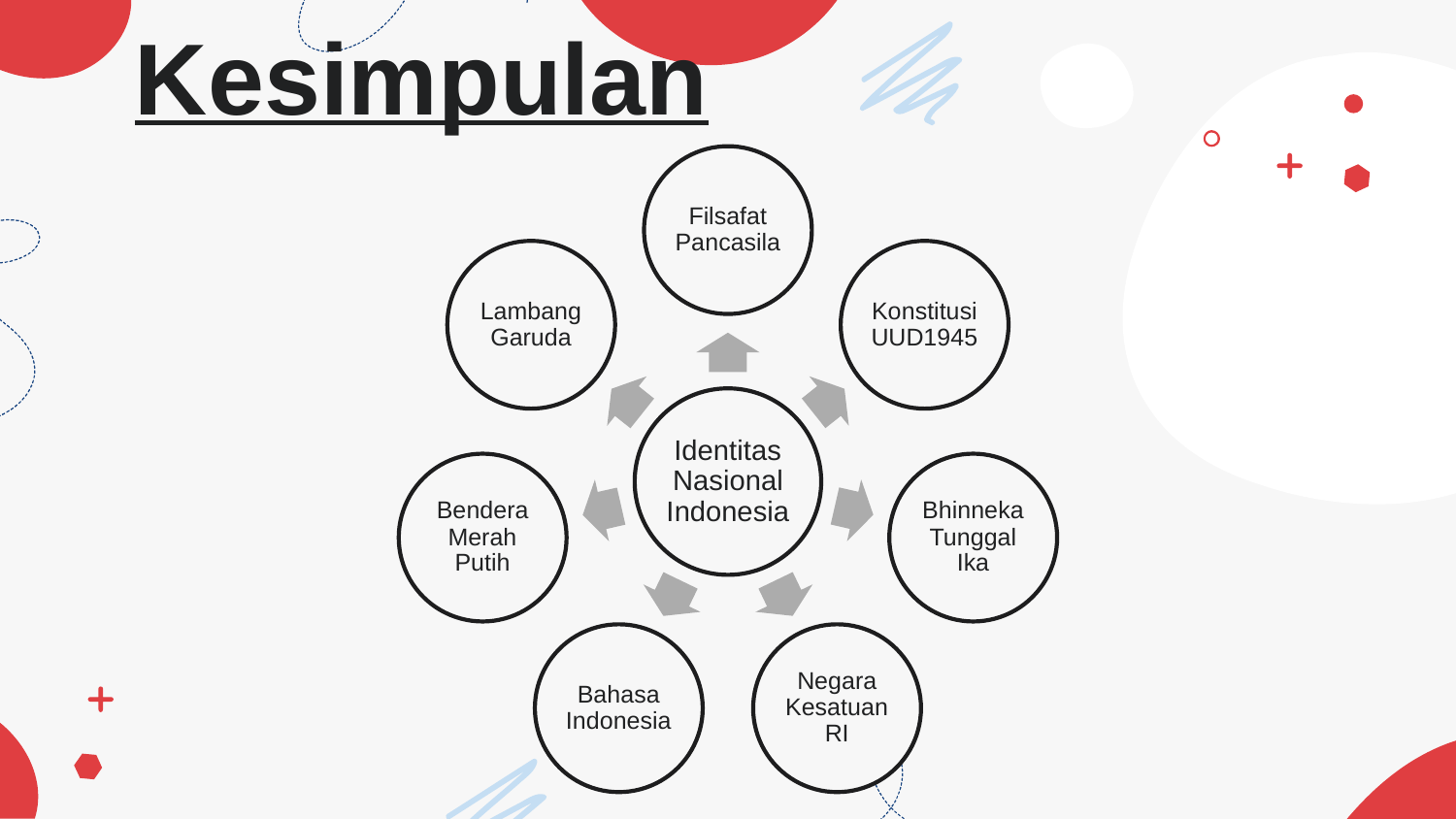

# Kesimpulan
Identitas Nasional Indonesia

Filsafat Pancasila

Konstitusi UUD1945

Bhinneka Tunggal Ika

Negara Kesatuan RI

Bahasa Indonesia

Bendera Merah Putih

Lambang Garuda